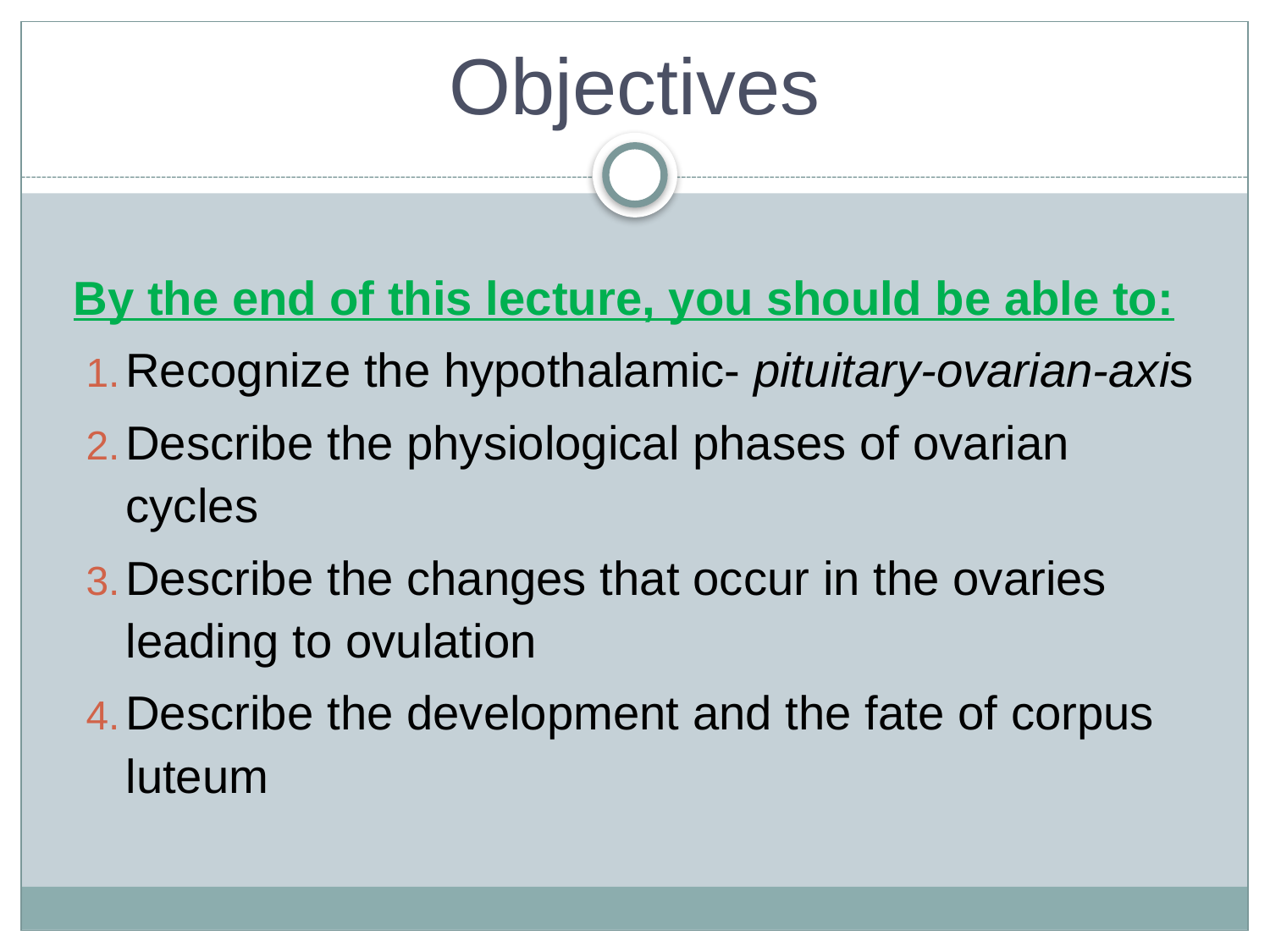

# Objectives
By the end of this lecture, you should be able to:
Recognize the hypothalamic- pituitary-ovarian-axis
Describe the physiological phases of ovarian cycles
Describe the changes that occur in the ovaries leading to ovulation
Describe the development and the fate of corpus luteum